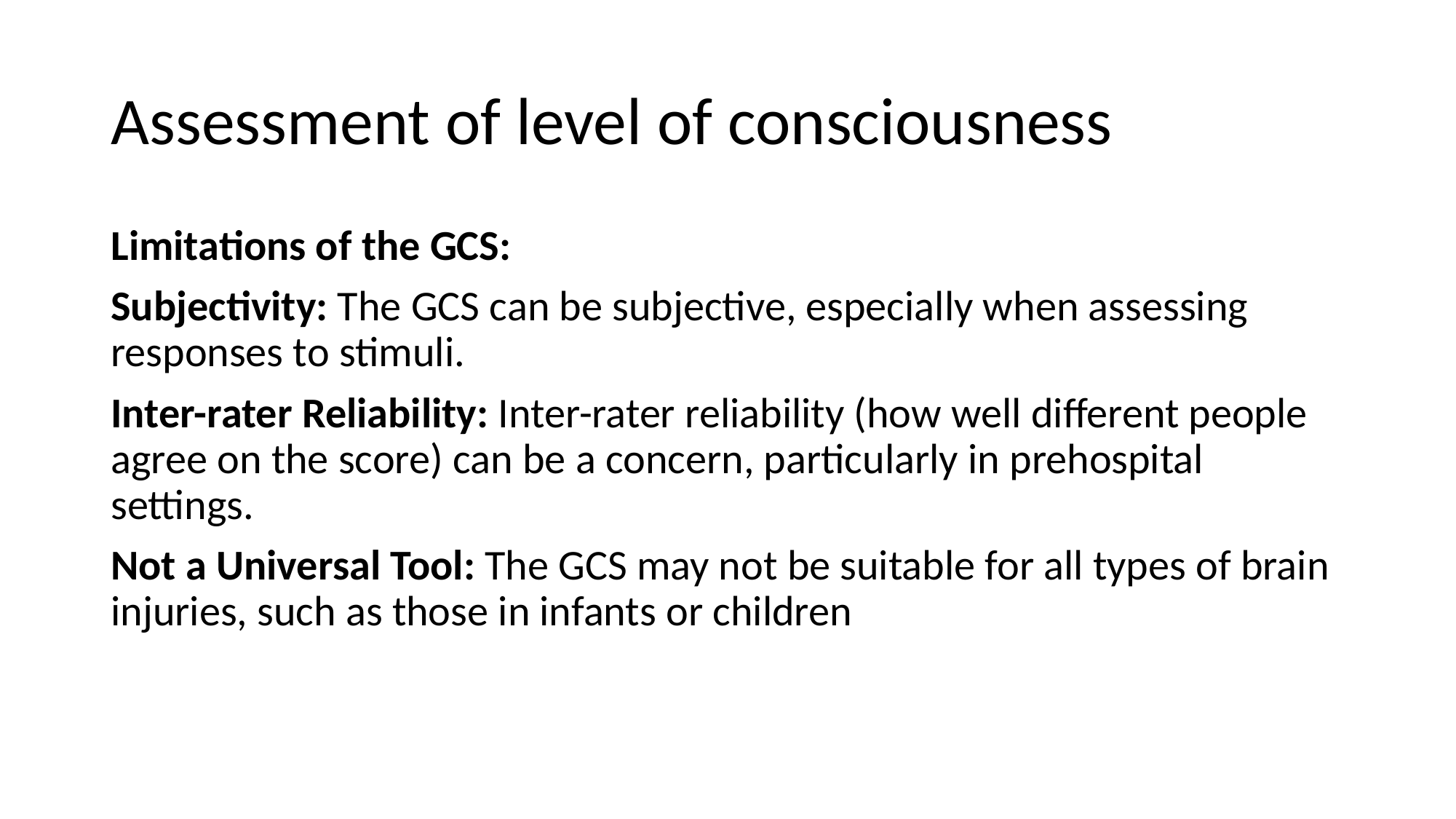

# Assessment of level of consciousness
Limitations of the GCS:
Subjectivity: The GCS can be subjective, especially when assessing responses to stimuli.
Inter-rater Reliability: Inter-rater reliability (how well different people agree on the score) can be a concern, particularly in prehospital settings.
Not a Universal Tool: The GCS may not be suitable for all types of brain injuries, such as those in infants or children